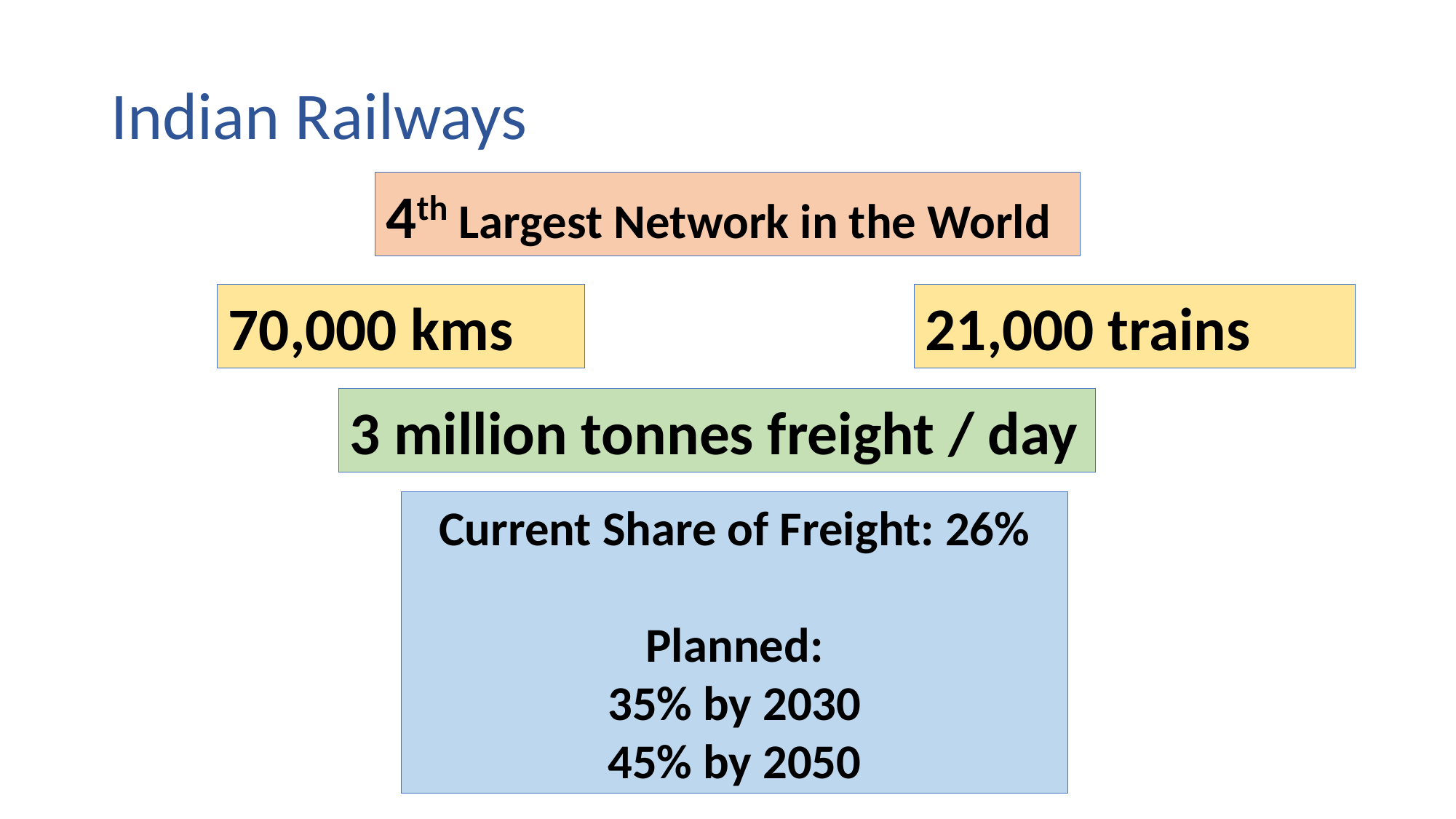

# Indian Railways
4th Largest Network in the World
70,000 kms
21,000 trains
3 million tonnes freight / day
Current Share of Freight: 26%

Planned:
35% by 2030
45% by 2050